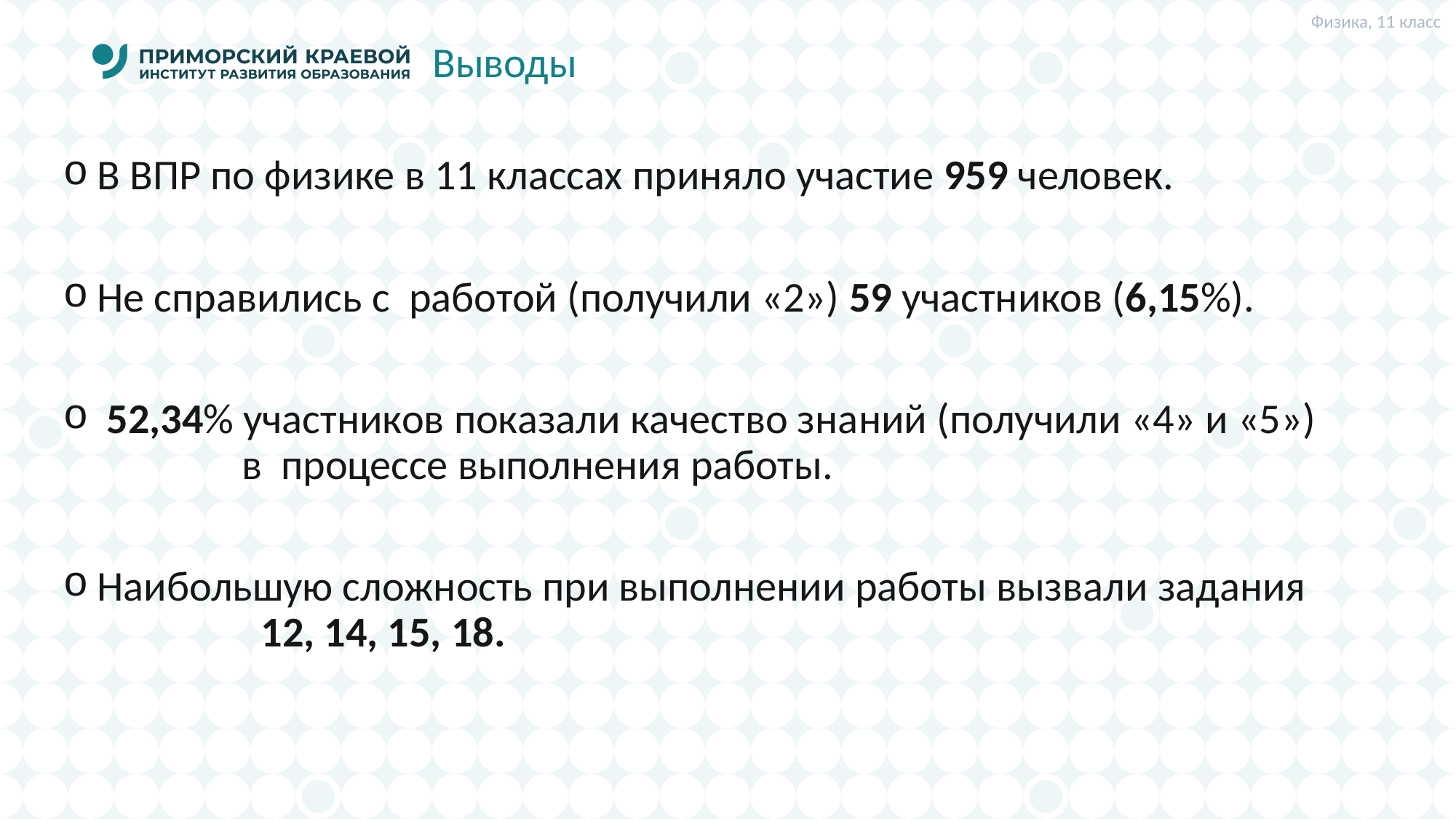

Физика, 11 класс
# Выводы
В ВПР по физике в 11 классах приняло участие 959 человек.

Не справились с  работой (получили «2») 59 участников (6,15%).

 52,34% участников показали качество знаний (получили «4» и «5»)                         в  процессе выполнения работы.

Наибольшую сложность при выполнении работы вызвали задания                            12, 14, 15, 18.